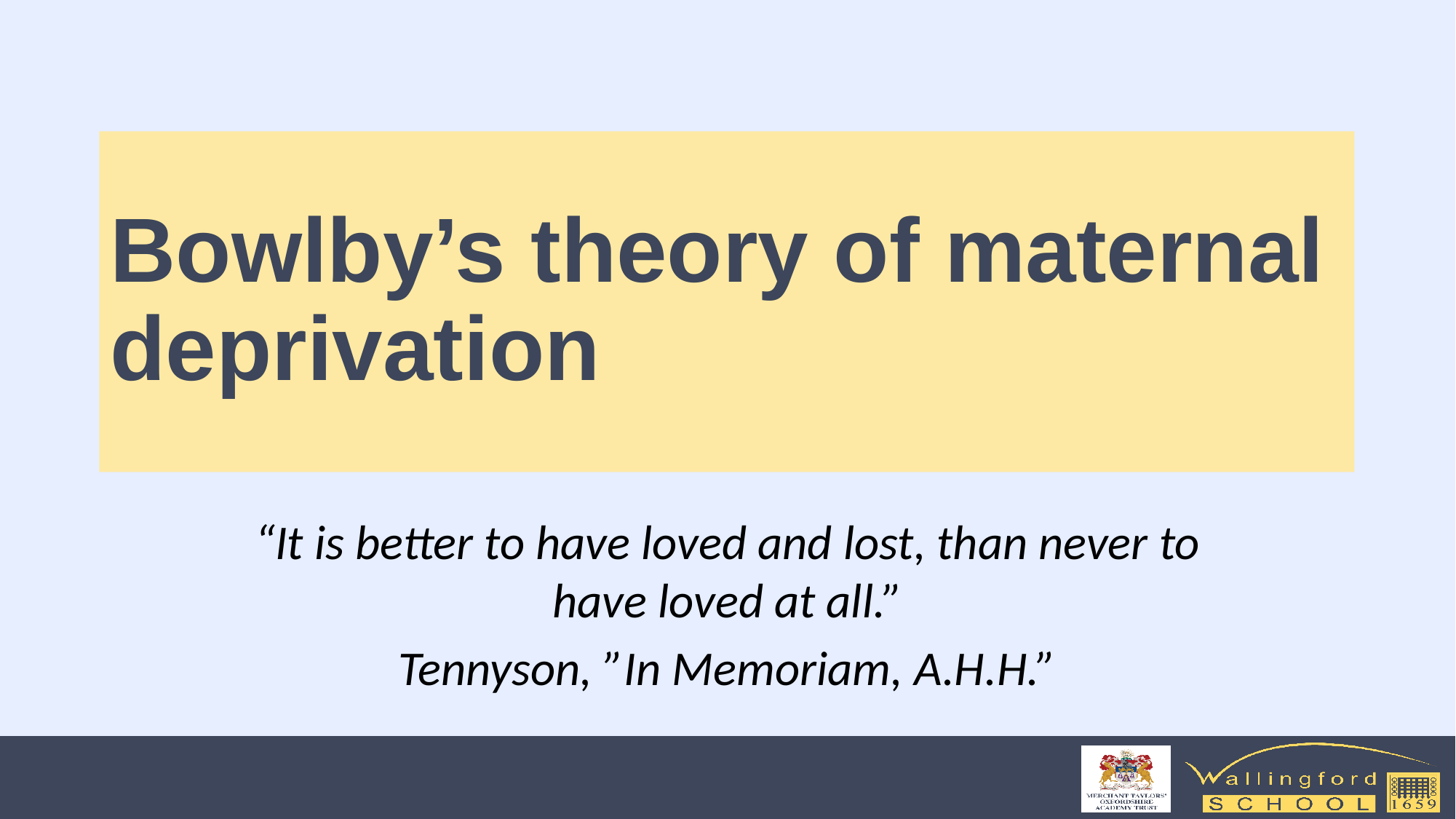

# Bowlby’s theory of maternal deprivation
“It is better to have loved and lost, than never to have loved at all.”
Tennyson, ”In Memoriam, A.H.H.”